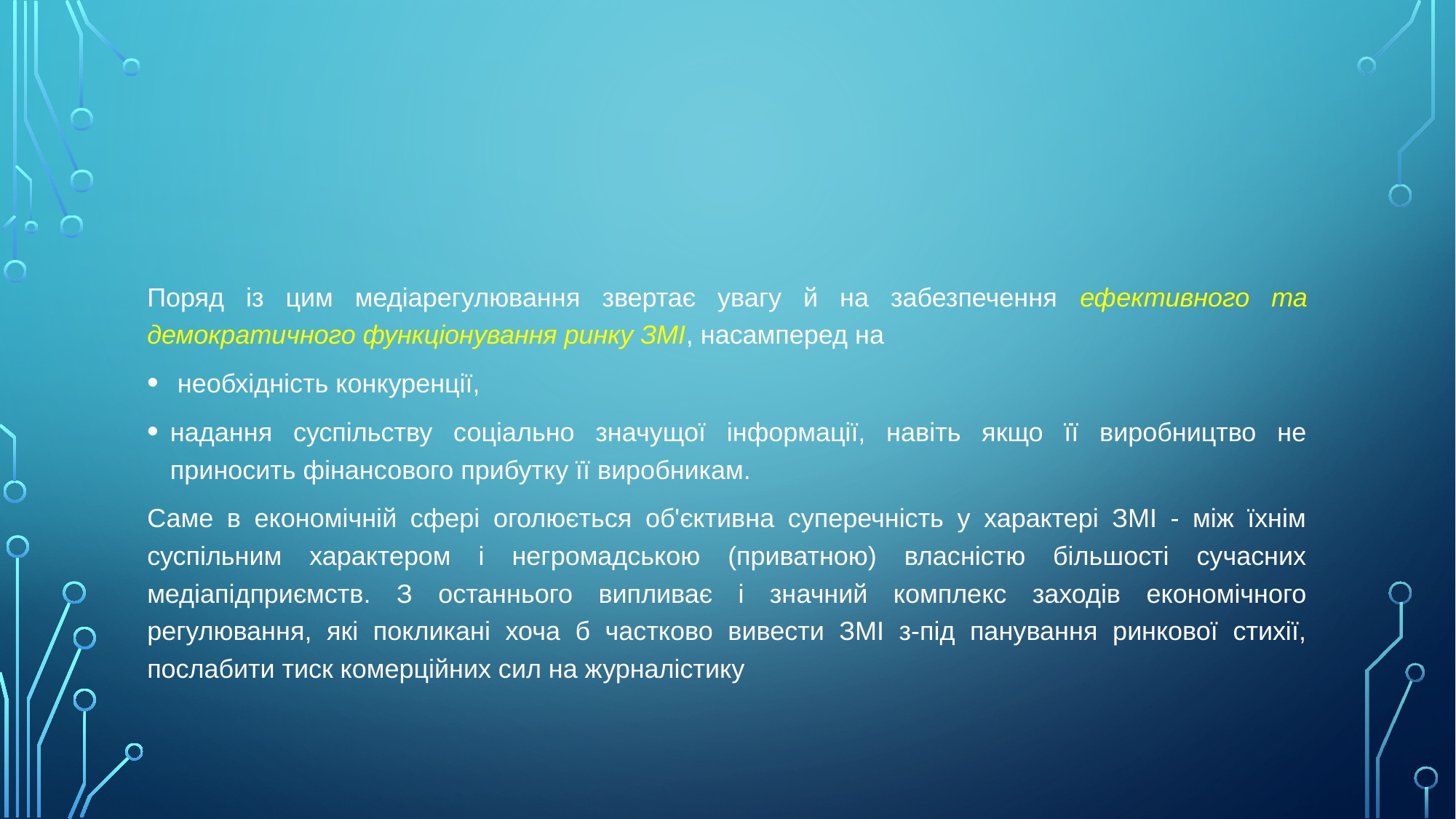

#
Поряд із цим медіарегулювання звертає увагу й на забезпечення ефективного та демократичного функціонування ринку ЗМІ, насамперед на
 необхідність конкуренції,
надання суспільству соціально значущої інформації, навіть якщо її виробництво не приносить фінансового прибутку її виробникам.
Саме в економічній сфері оголюється об'єктивна суперечність у характері ЗМІ - між їхнім суспільним характером і негромадською (приватною) власністю більшості сучасних медіапідприємств. З останнього випливає і значний комплекс заходів економічного регулювання, які покликані хоча б частково вивести ЗМІ з-під панування ринкової стихії, послабити тиск комерційних сил на журналістику